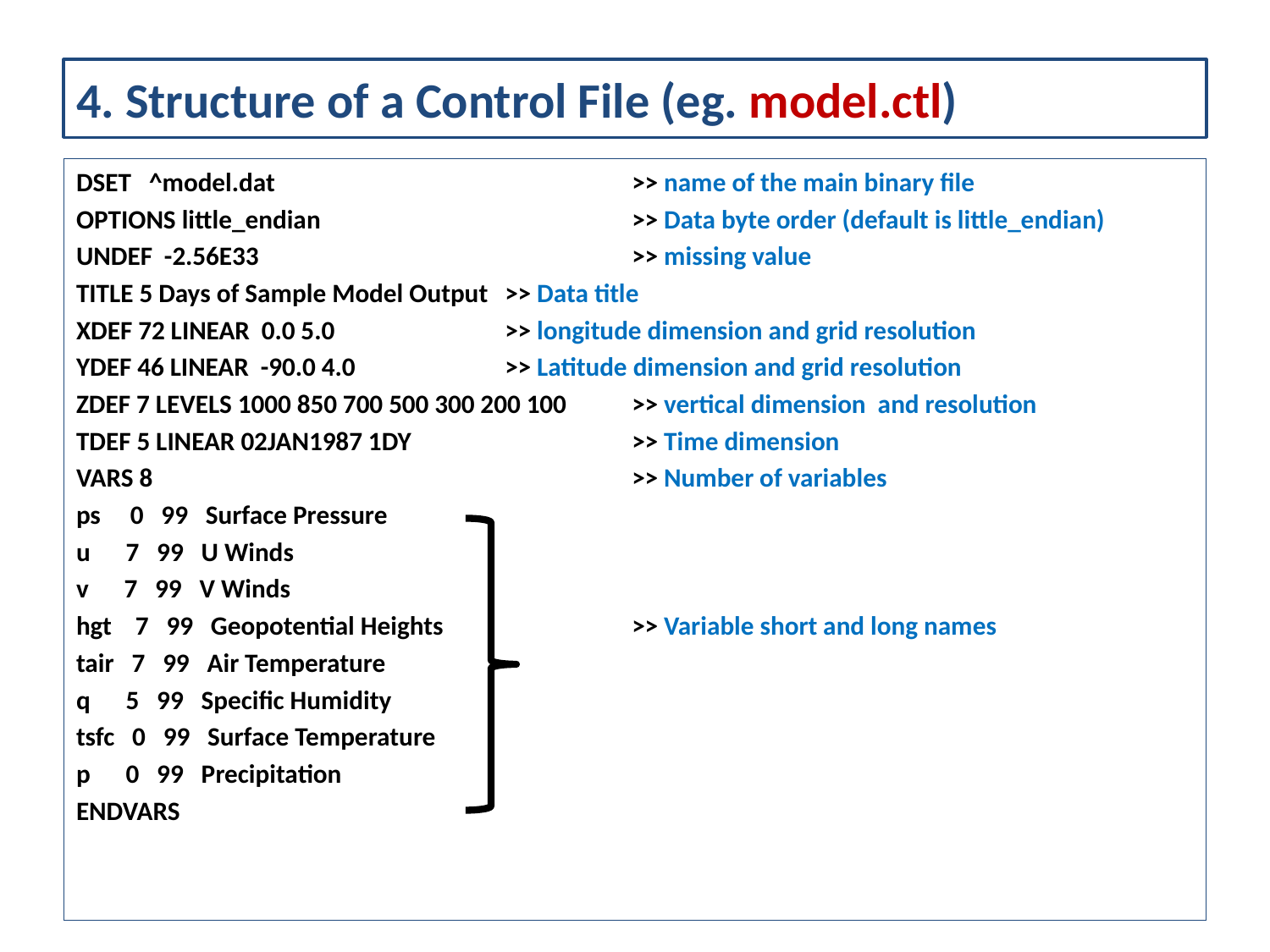

# 4. Structure of a Control File (eg. model.ctl)
DSET   ^model.dat			>> name of the main binary file
OPTIONS little_endian			>> Data byte order (default is little_endian)
UNDEF  -2.56E33			>> missing value
TITLE 5 Days of Sample Model Output	>> Data title
XDEF 72 LINEAR  0.0 5.0		>> longitude dimension and grid resolution
YDEF 46 LINEAR  -90.0 4.0		>> Latitude dimension and grid resolution
ZDEF 7 LEVELS 1000 850 700 500 300 200 100	>> vertical dimension  and resolution
TDEF 5 LINEAR 02JAN1987 1DY		>> Time dimension
VARS 8				>> Number of variables
ps     0   99   Surface Pressure
u      7   99   U Winds
v      7   99   V Winds
hgt    7   99   Geopotential Heights		>> Variable short and long names
tair   7   99   Air Temperature
q      5   99   Specific Humidity
tsfc   0   99   Surface Temperature
p      0   99   Precipitation
ENDVARS